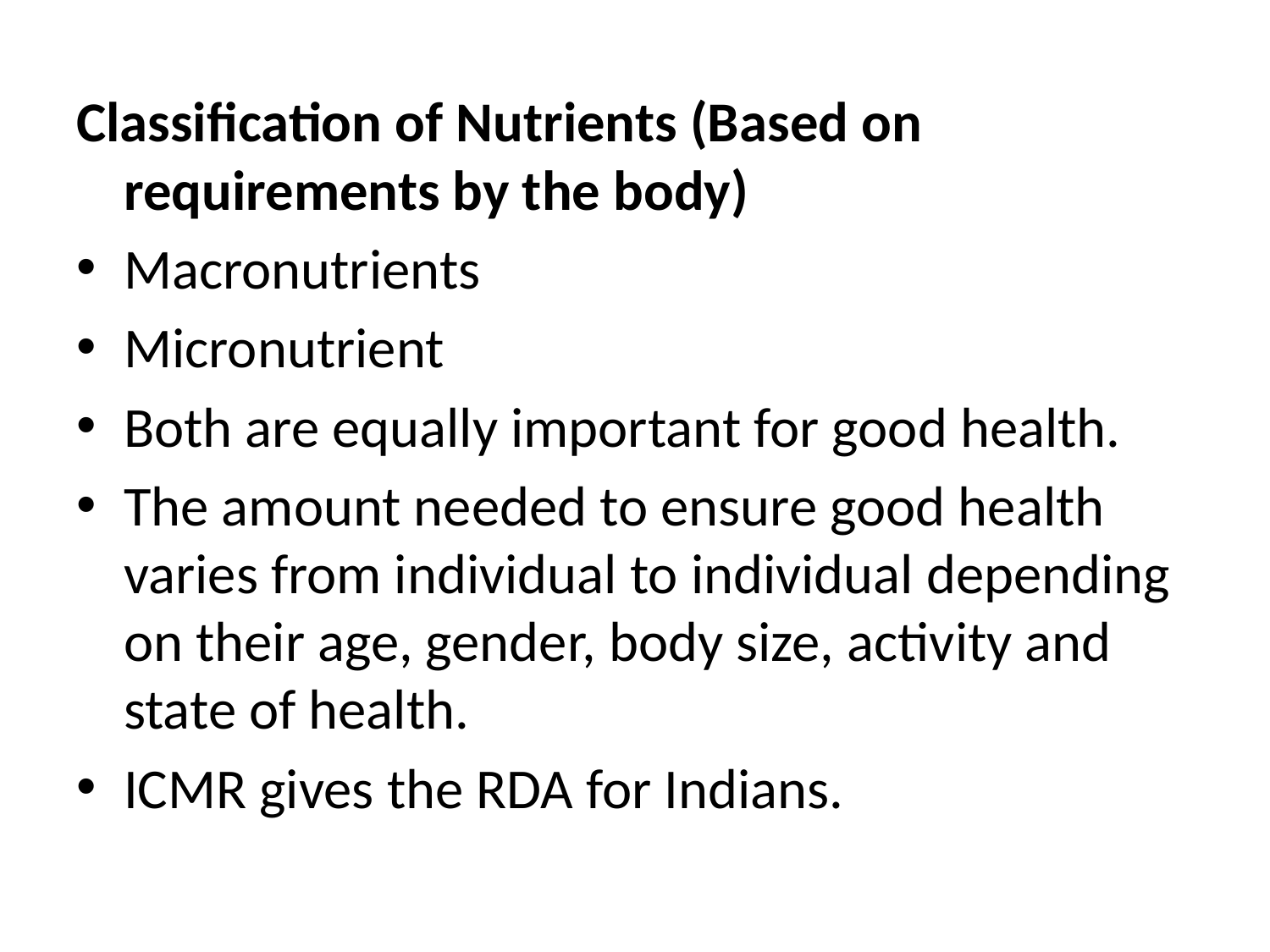

Classification of Nutrients (Based on requirements by the body)
Macronutrients
Micronutrient
Both are equally important for good health.
The amount needed to ensure good health varies from individual to individual depending on their age, gender, body size, activity and state of health.
ICMR gives the RDA for Indians.